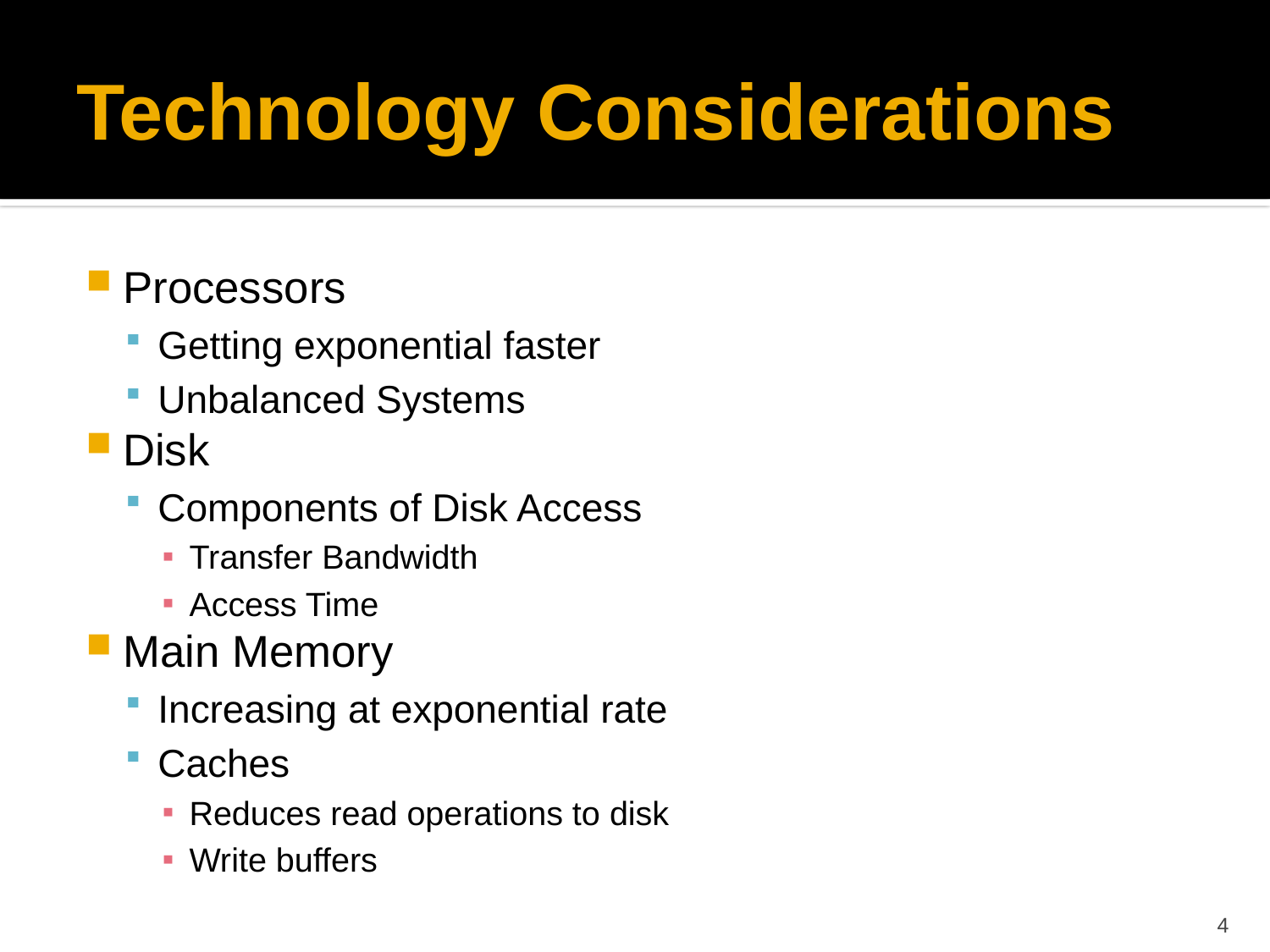

# Technology Considerations
Processors
Getting exponential faster
Unbalanced Systems
Disk
Components of Disk Access
Transfer Bandwidth
Access Time
Main Memory
Increasing at exponential rate
Caches
Reduces read operations to disk
Write buffers

4